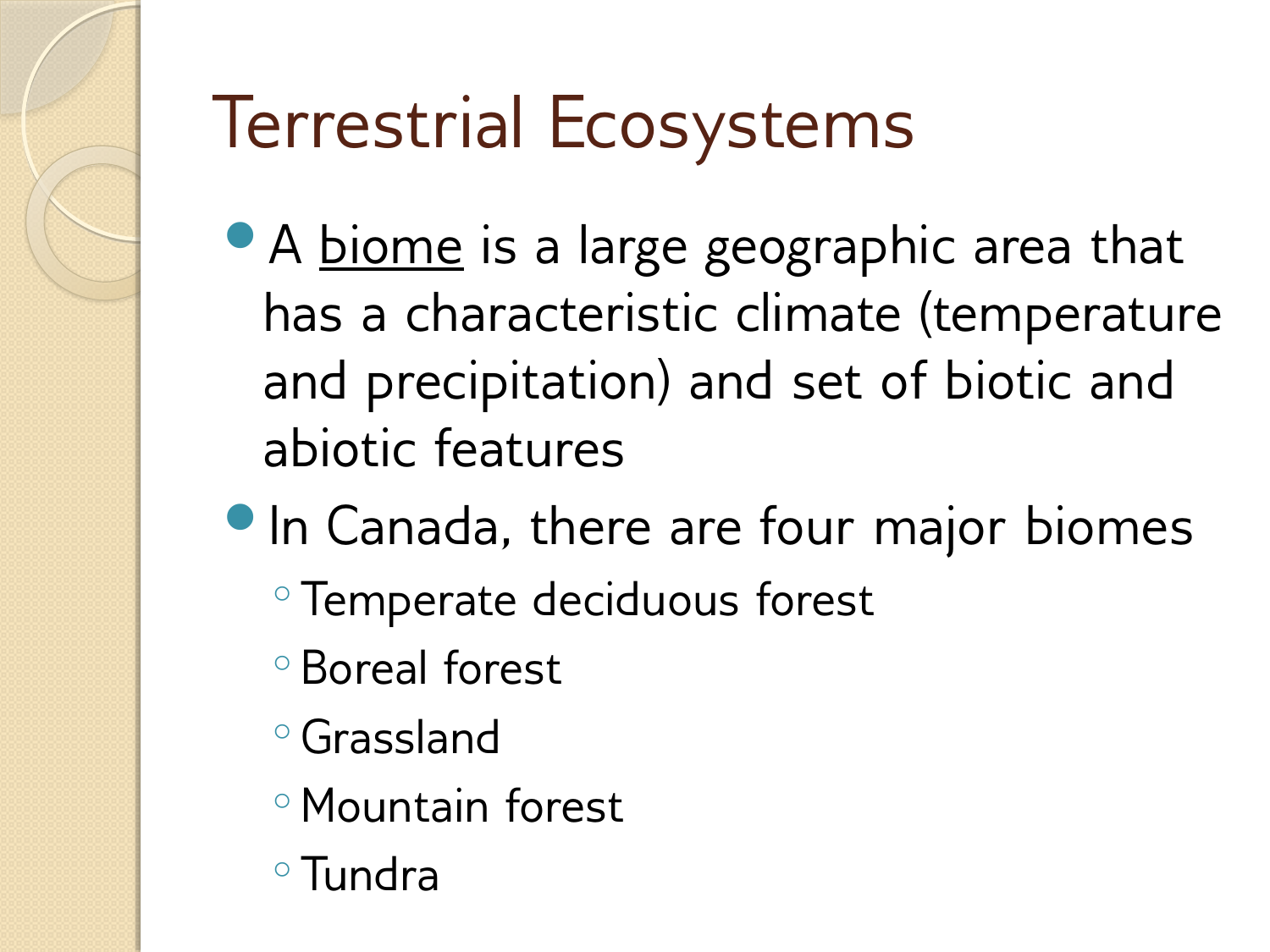

# Terrestrial Ecosystems
A biome is a large geographic area that has a characteristic climate (temperature and precipitation) and set of biotic and abiotic features
In Canada, there are four major biomes
Temperate deciduous forest
Boreal forest
Grassland
Mountain forest
Tundra